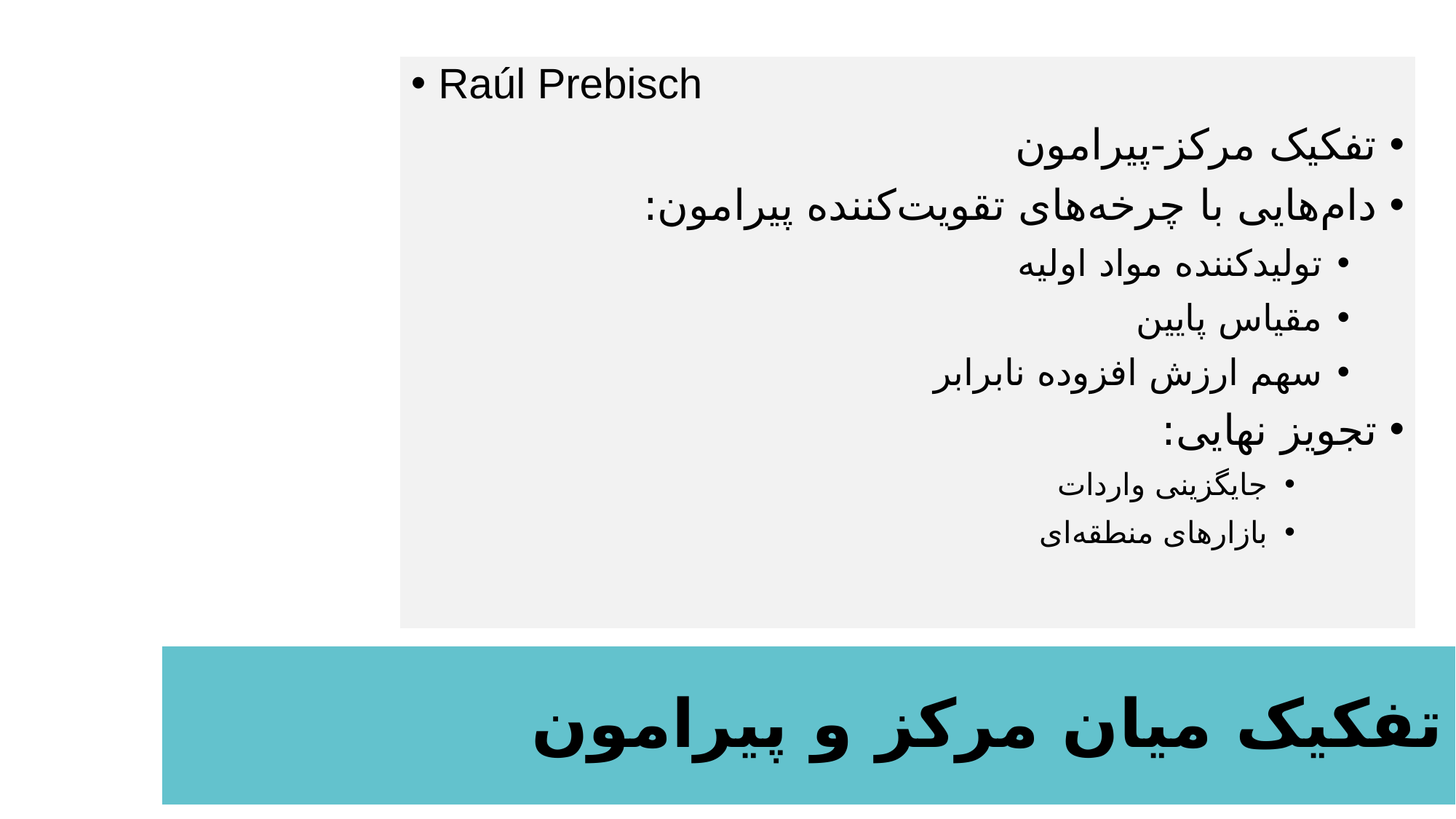

Raúl Prebisch
تفکیک مرکز-پیرامون
دام‌هایی با چرخه‌های تقویت‌کننده پیرامون:
تولیدکننده مواد اولیه
مقیاس پایین
سهم ارزش افزوده نابرابر
تجویز نهایی:
جایگزینی واردات
بازارهای منطقه‌ای
# تفکیک میان مرکز و پیرامون